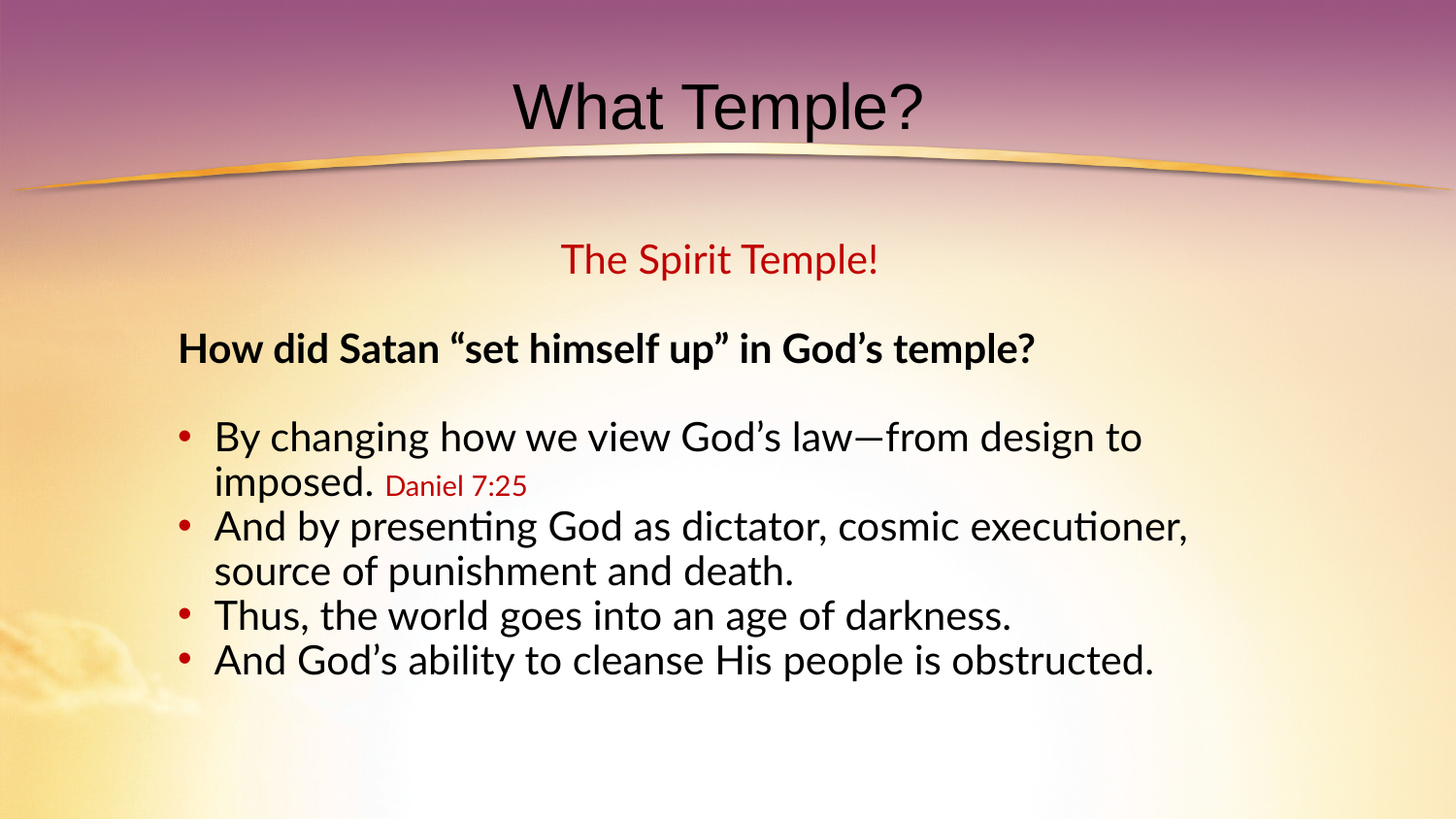

# What Temple?
The Spirit Temple!
How did Satan “set himself up” in God’s temple?
By changing how we view God’s law—from design to imposed. Daniel 7:25
And by presenting God as dictator, cosmic executioner, source of punishment and death.
Thus, the world goes into an age of darkness.
And God’s ability to cleanse His people is obstructed.